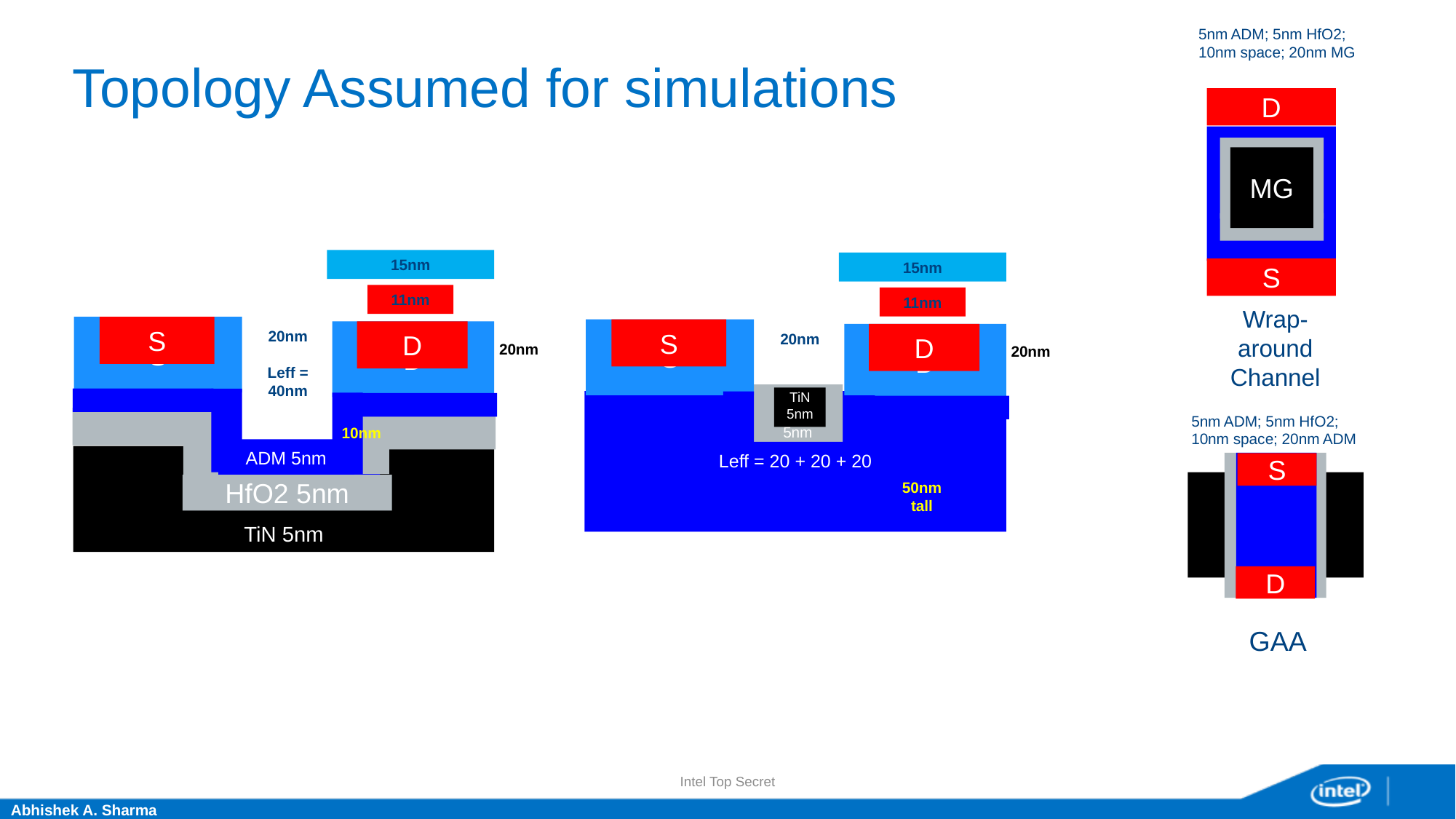

5nm ADM; 5nm HfO2; 10nm space; 20nm MG
# Topology Assumed for simulations
D

MG

15nm
15nm
S
11nm
11nm
Wrap-around Channel
S
D

ADM 5nm

TiN 5nm
HfO2 5nm
S
S
S
20nm

Leff = 40nm
D
20nm
D
D
20nm
20nm
5nm
TiN 5nm

5nm ADM; 5nm HfO2; 10nm space; 20nm ADM

S

D
GAA
10nm
Leff = 20 + 20 + 20
50nm tall
Intel Top Secret